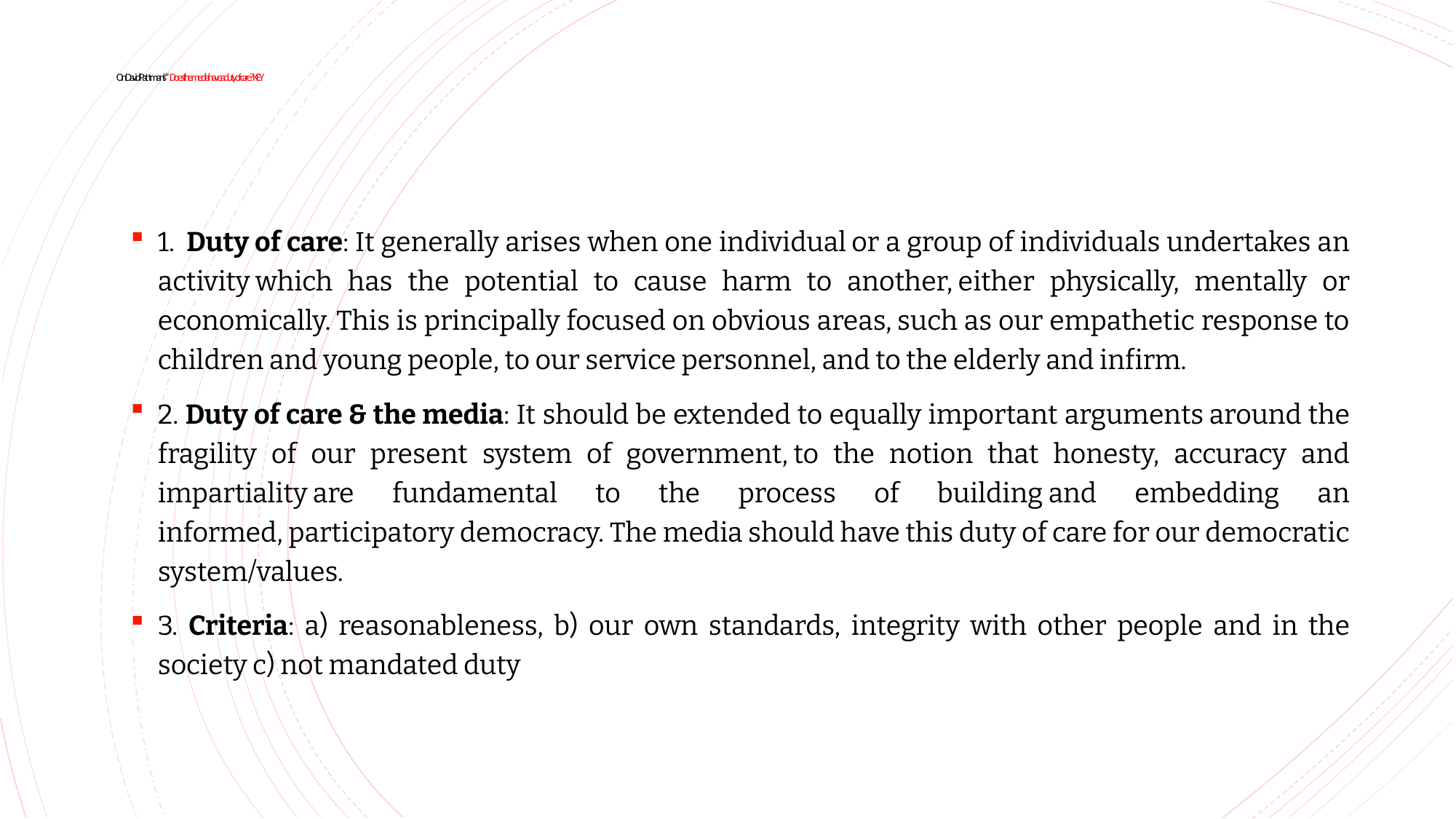

# On David Pattman’s  “Does the media have a duty of care? KEY
1.  Duty of care: It generally arises when one individual or a group of individuals undertakes an activity which has the potential to cause harm to another, either physically, mentally or economically. This is principally focused on obvious areas, such as our empathetic response to children and young people, to our service personnel, and to the elderly and infirm.
2. Duty of care & the media: It should be extended to equally important arguments around the fragility of our present system of government, to the notion that honesty, accuracy and impartiality are fundamental to the process of building and embedding an informed, participatory democracy. The media should have this duty of care for our democratic system/values.
3. Criteria: a) reasonableness, b) our own standards, integrity with other people and in the society c) not mandated duty